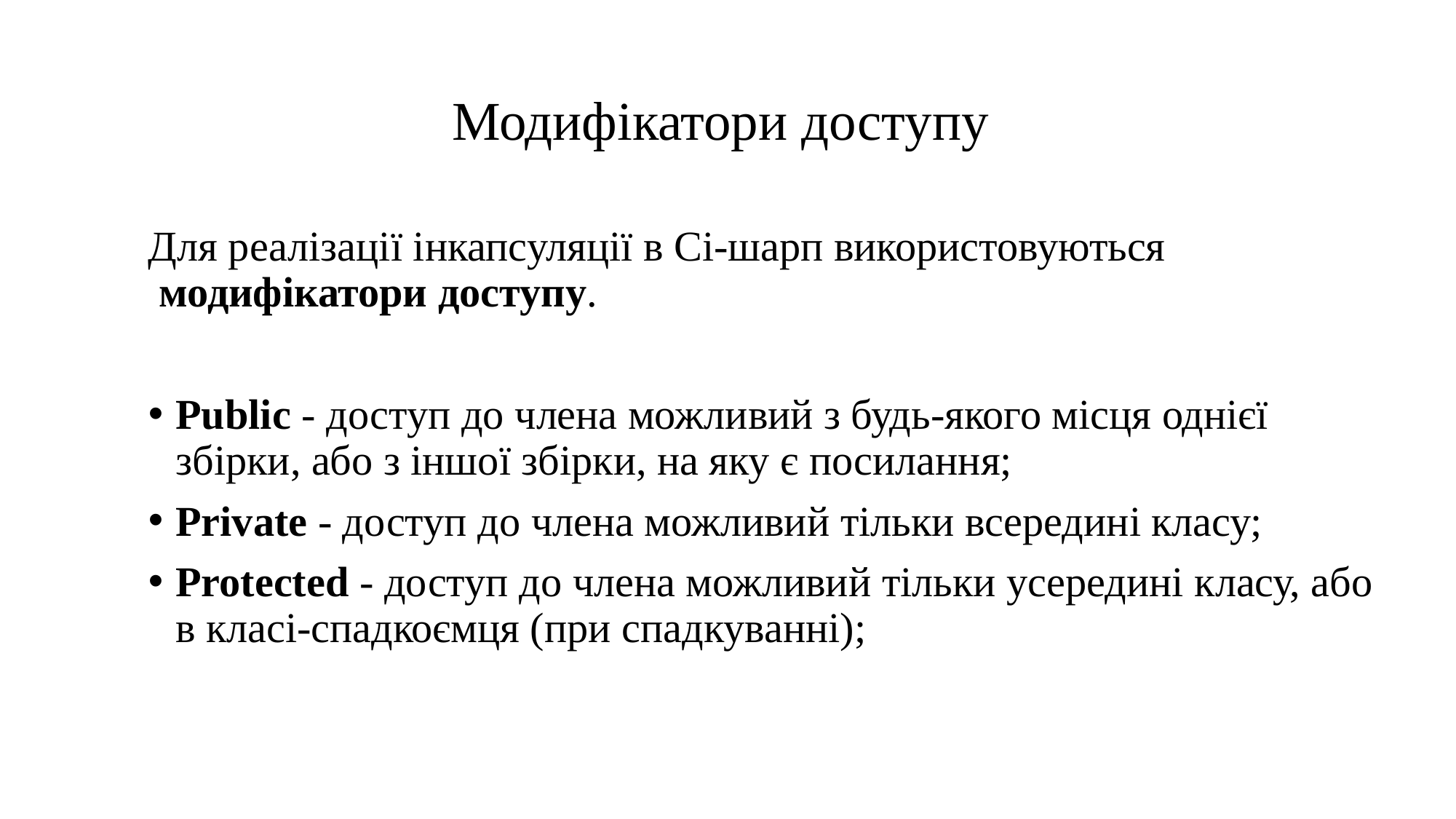

# Модифікатори доступу
Для реалізації інкапсуляції в Сі-шарп використовуються  модифікатори доступу.

Public - доступ до члена можливий з будь-якого місця однієї збірки, або з іншої збірки, на яку є посилання;
Private - доступ до члена можливий тільки всередині класу;
Protected - доступ до члена можливий тільки усередині класу, або в класі-спадкоємця (при спадкуванні);